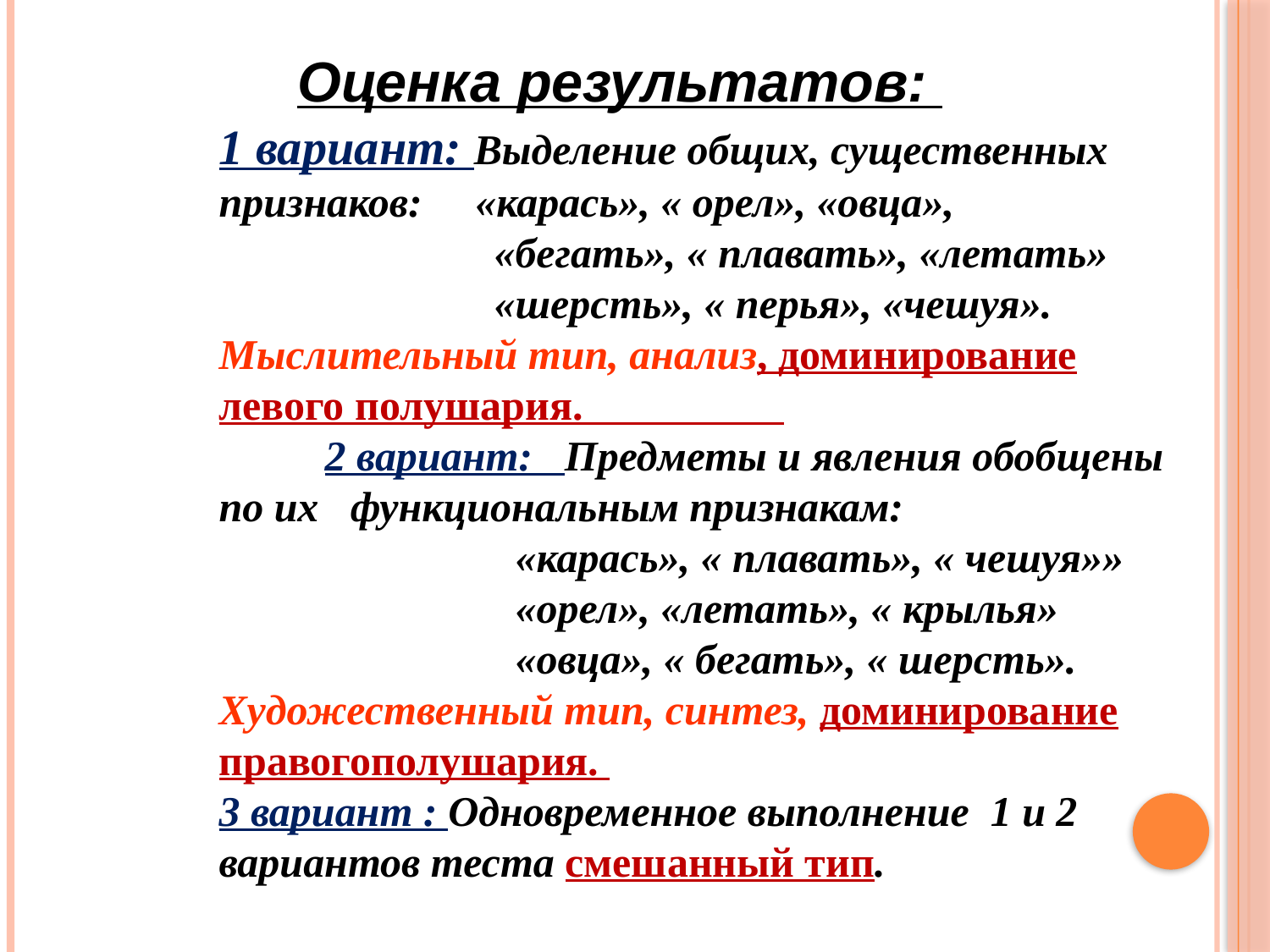

Оценка результатов:
1 вариант: Выделение общих, существенных признаков:     «карась», « орел», «овца»,
                          «бегать», « плавать», «летать»
                          «шерсть», « перья», «чешуя».
Мыслительный тип, анализ, доминирование левого полушария.
          2 вариант:   Предметы и явления обобщены по их   функциональным признакам:
                            «карась», « плавать», « чешуя»»
                            «орел», «летать», « крылья»
                            «овца», « бегать», « шерсть».
Художественный тип, синтез, доминирование правогополушария.
3 вариант : Одновременное выполнение  1 и 2 вариантов теста смешанный тип.